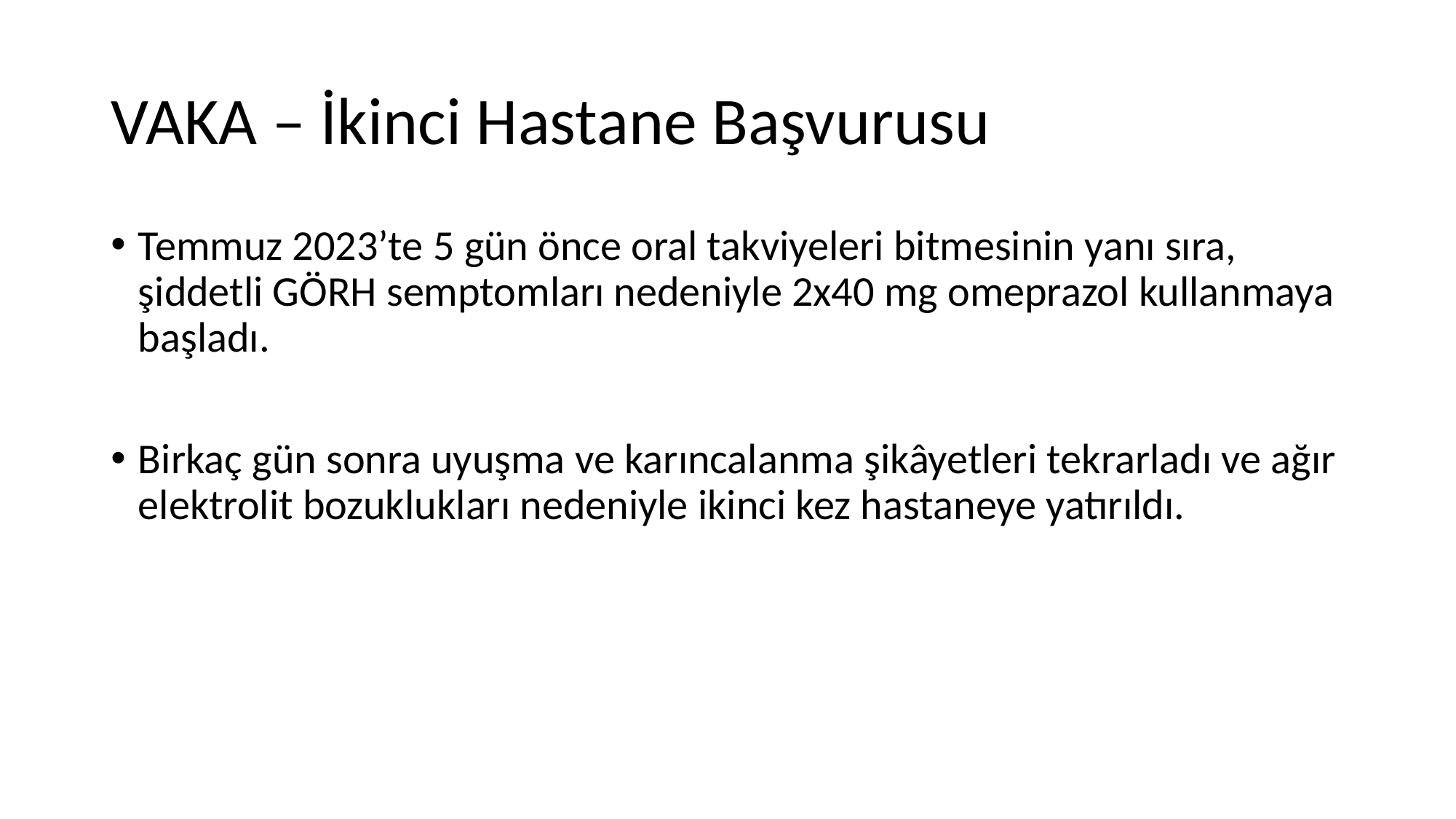

# VAKA – İkinci Hastane Başvurusu
Temmuz 2023’te 5 gün önce oral takviyeleri bitmesinin yanı sıra, şiddetli GÖRH semptomları nedeniyle 2x40 mg omeprazol kullanmaya başladı.

Birkaç gün sonra uyuşma ve karıncalanma şikâyetleri tekrarladı ve ağır elektrolit bozuklukları nedeniyle ikinci kez hastaneye yatırıldı.